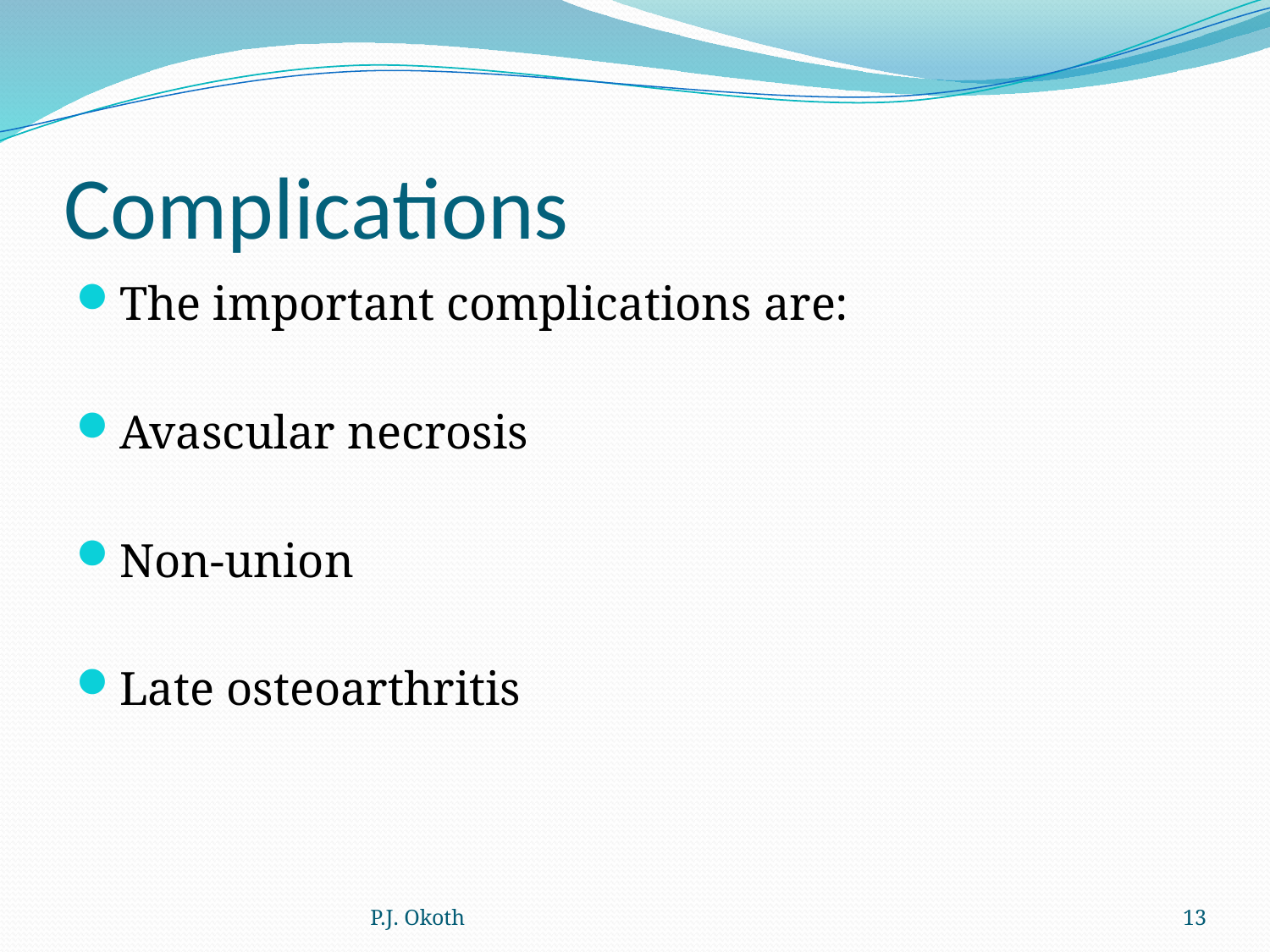

# Complications
The important complications are:

Avascular necrosis

Non-union

Late osteoarthritis
P.J. Okoth
13